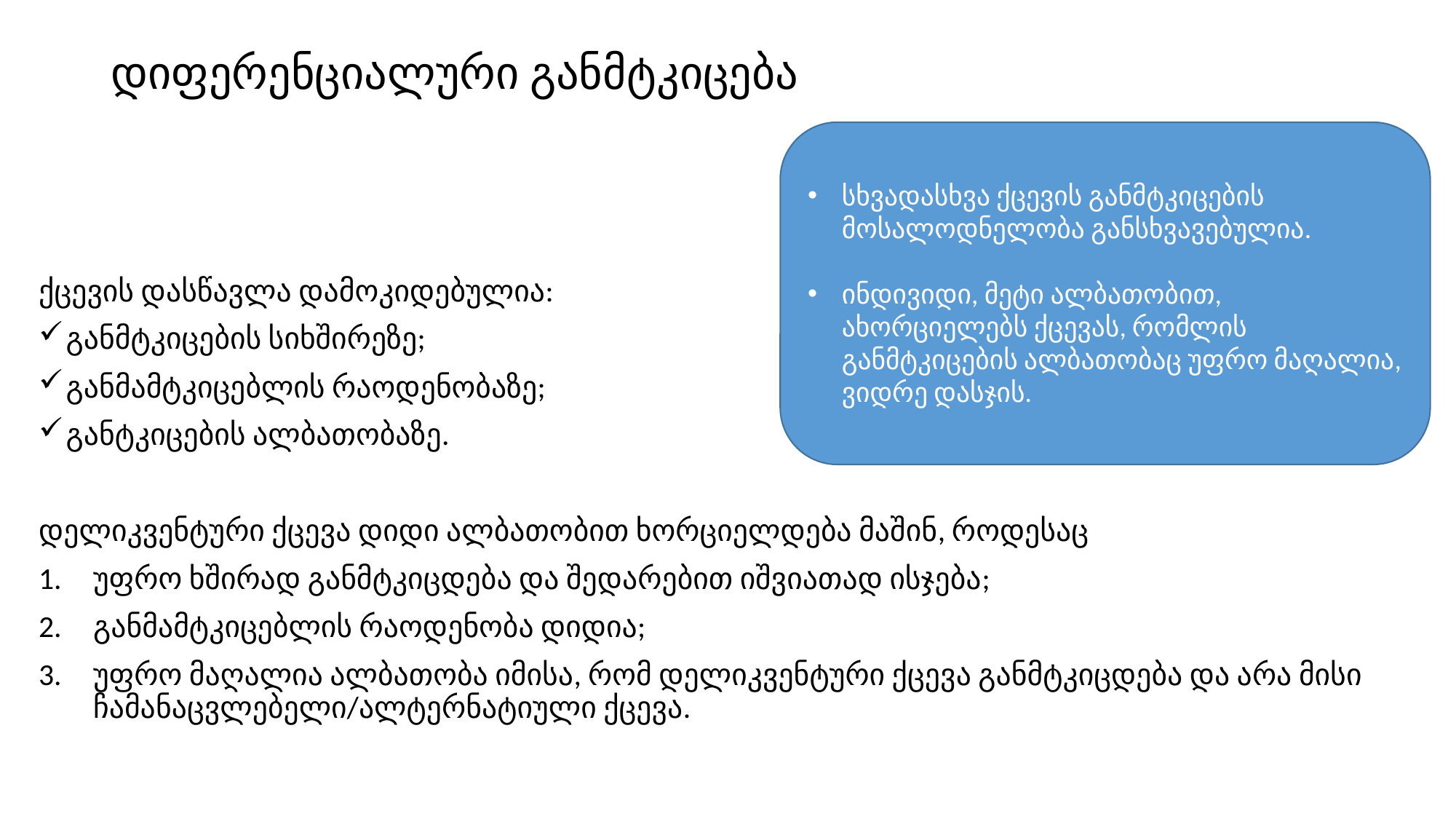

# დიფერენციალური განმტკიცება

ქცევის დასწავლა დამოკიდებულია:
განმტკიცების სიხშირეზე;
განმამტკიცებლის რაოდენობაზე;
განტკიცების ალბათობაზე.

დელიკვენტური ქცევა დიდი ალბათობით ხორციელდება მაშინ, როდესაც
უფრო ხშირად განმტკიცდება და შედარებით იშვიათად ისჯება;
განმამტკიცებლის რაოდენობა დიდია;
უფრო მაღალია ალბათობა იმისა, რომ დელიკვენტური ქცევა განმტკიცდება და არა მისი ჩამანაცვლებელი/ალტერნატიული ქცევა.

სხვადასხვა ქცევის განმტკიცების მოსალოდნელობა განსხვავებულია.

ინდივიდი, მეტი ალბათობით, ახორციელებს ქცევას, რომლის განმტკიცების ალბათობაც უფრო მაღალია, ვიდრე დასჯის.